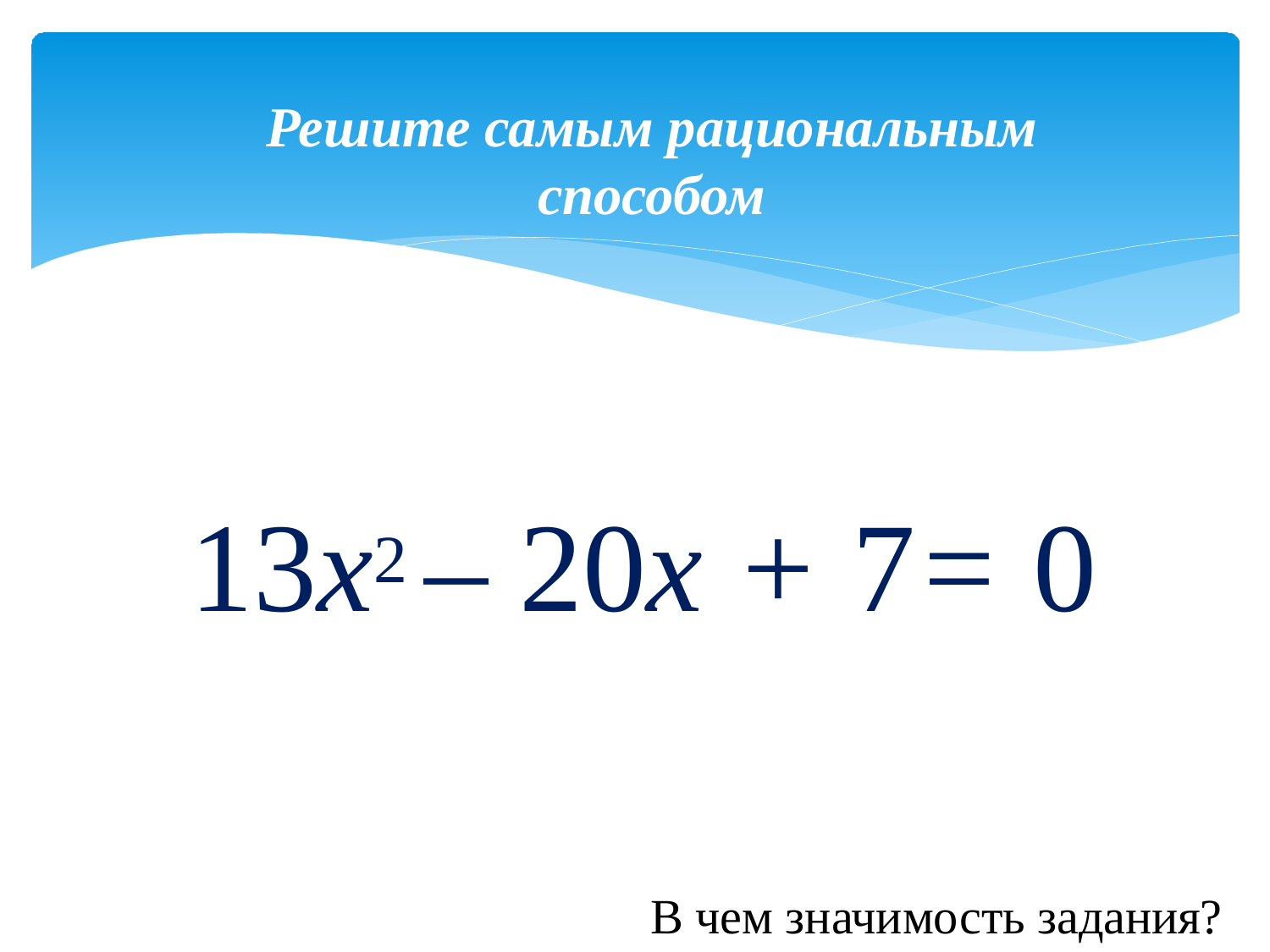

# Решите самым рациональным способом
13х2 – 20х + 7= 0
В чем значимость задания?